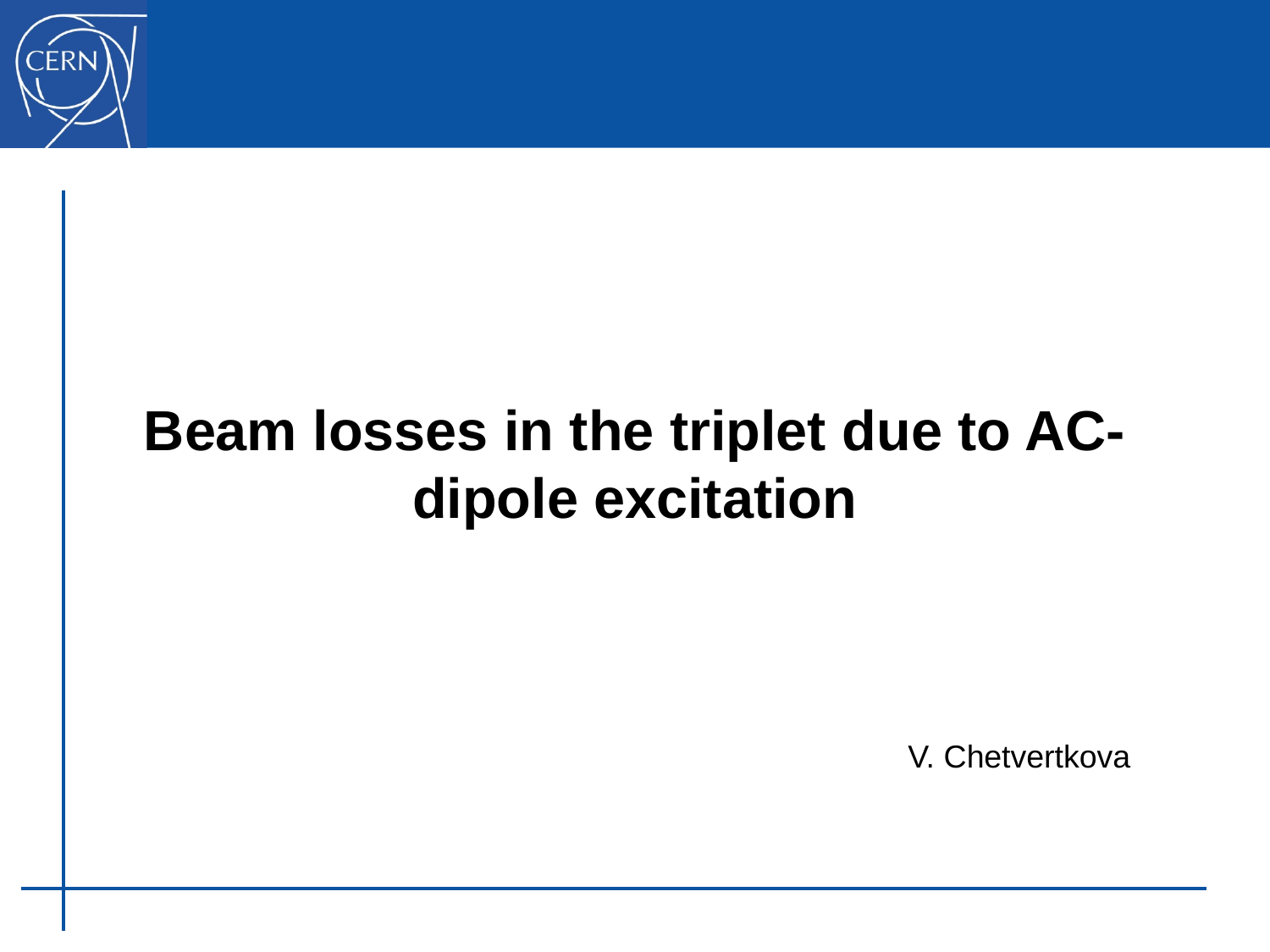

# Beam losses in the triplet due to AC-dipole excitation
V. Chetvertkova